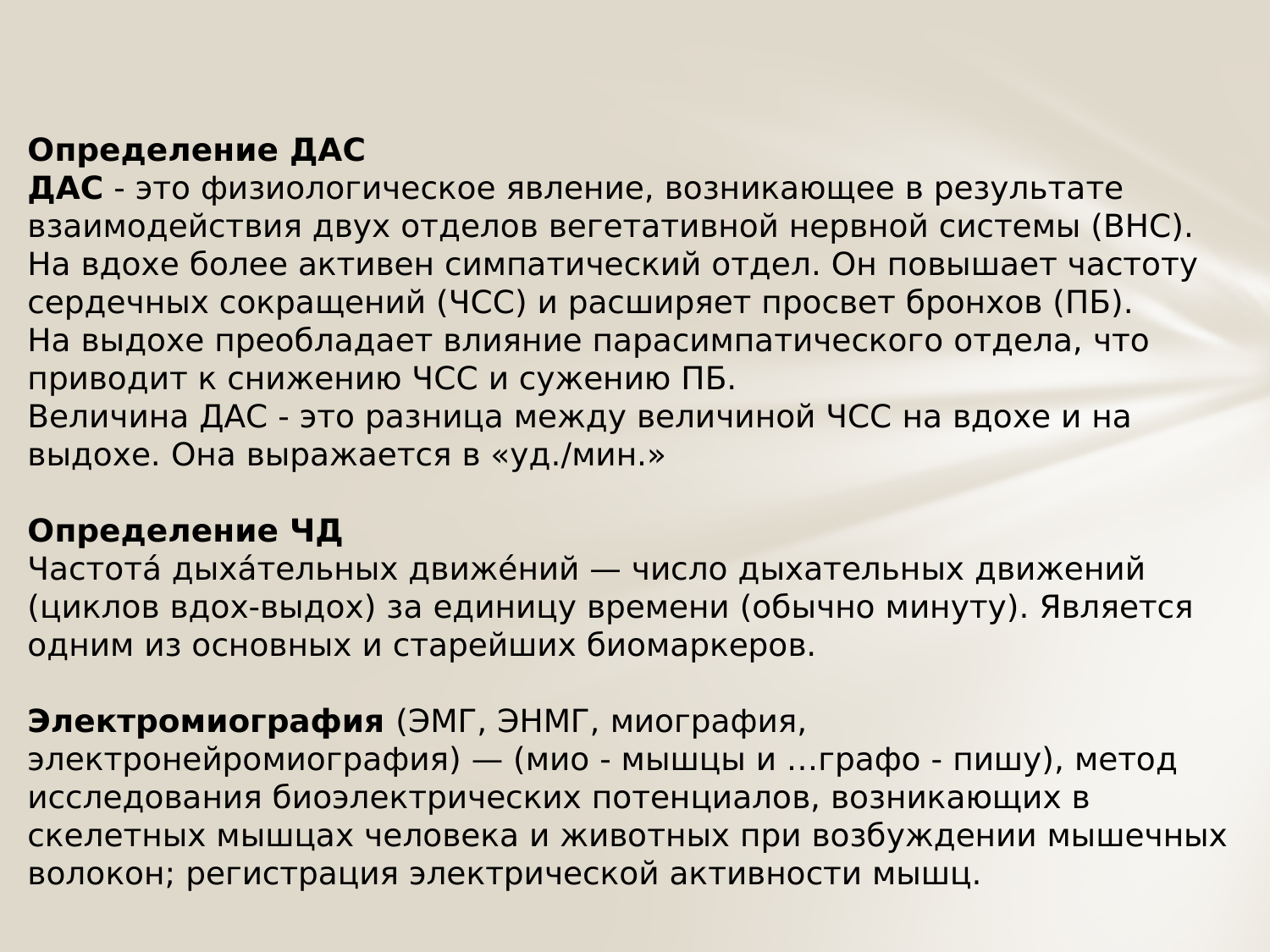

Определение ДАС
ДАС - это физиологическое явление, возникающее в результате взаимодействия двух отделов вегетативной нервной системы (ВНС).
На вдохе более активен симпатический отдел. Он повышает частоту сердечных сокращений (ЧСС) и расширяет просвет бронхов (ПБ).
На выдохе преобладает влияние парасимпатического отдела, что приводит к снижению ЧСС и сужению ПБ.
Величина ДАС - это разница между величиной ЧСС на вдохе и на выдохе. Она выражается в «уд./мин.»

Определение ЧД
Частота́ дыха́тельных движе́ний — число дыхательных движений (циклов вдох-выдох) за единицу времени (обычно минуту). Является одним из основных и старейших биомаркеров.

Электромиография (ЭМГ, ЭНМГ, миография, электронейромиография) — (мио - мышцы и …графо - пишу), метод исследования биоэлектрических потенциалов, возникающих в скелетных мышцах человека и животных при возбуждении мышечных волокон; регистрация электрической активности мышц.